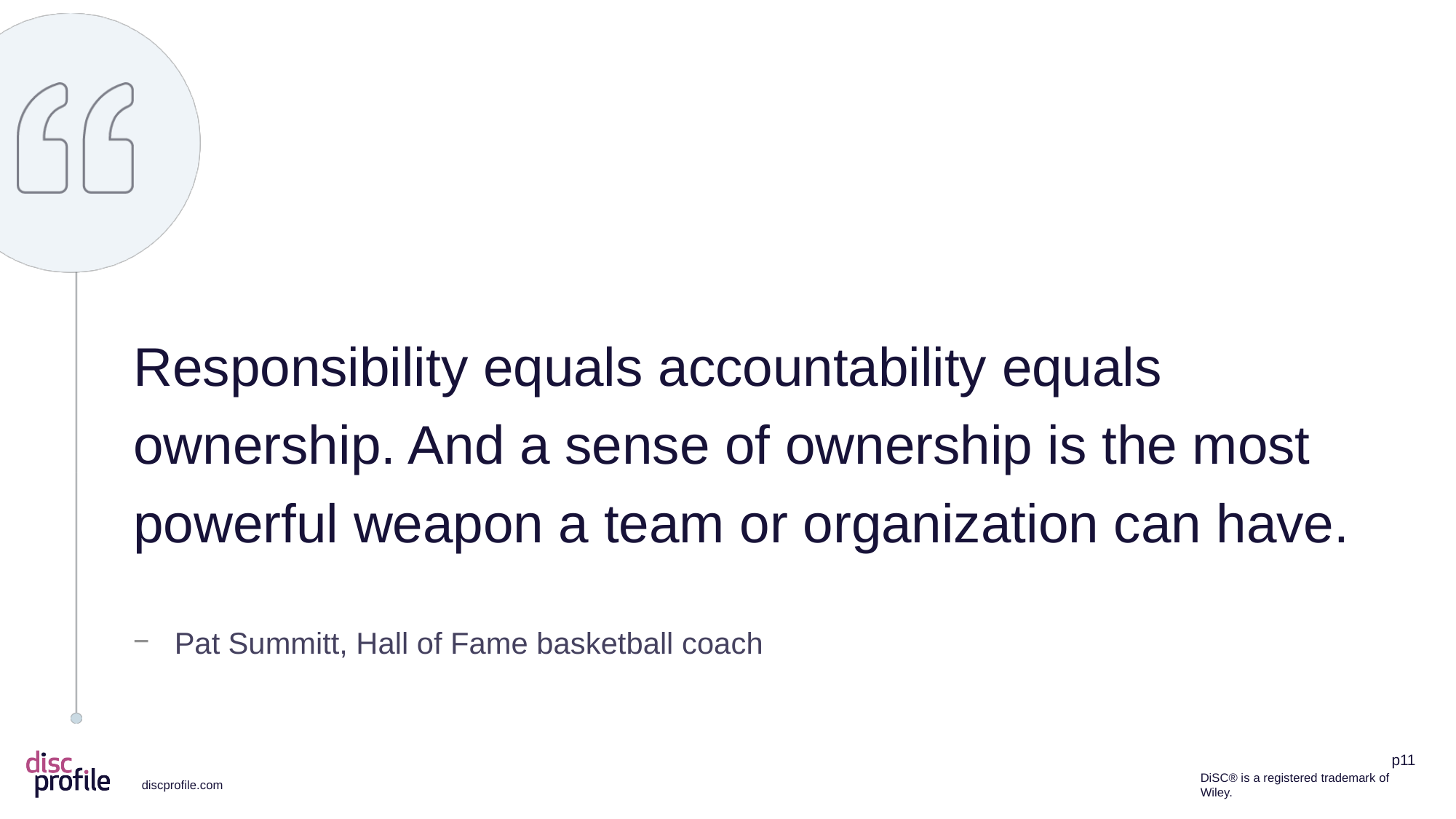

Responsibility equals accountability equals ownership. And a sense of ownership is the most powerful weapon a team or organization can have.
Pat Summitt, Hall of Fame basketball coach